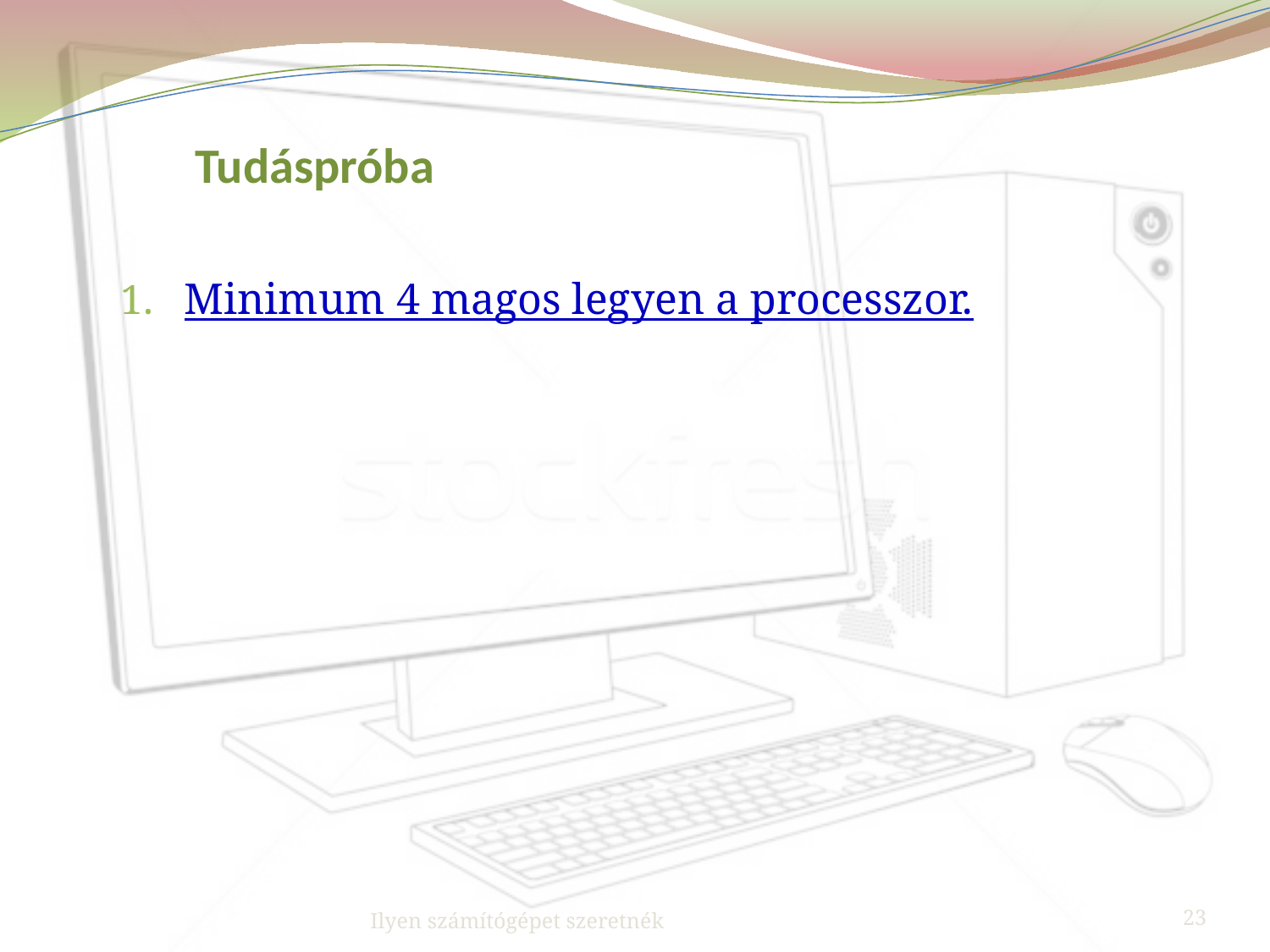

Tudáspróba
Minimum 4 magos legyen a processzor.
Ilyen számítógépet szeretnék
23